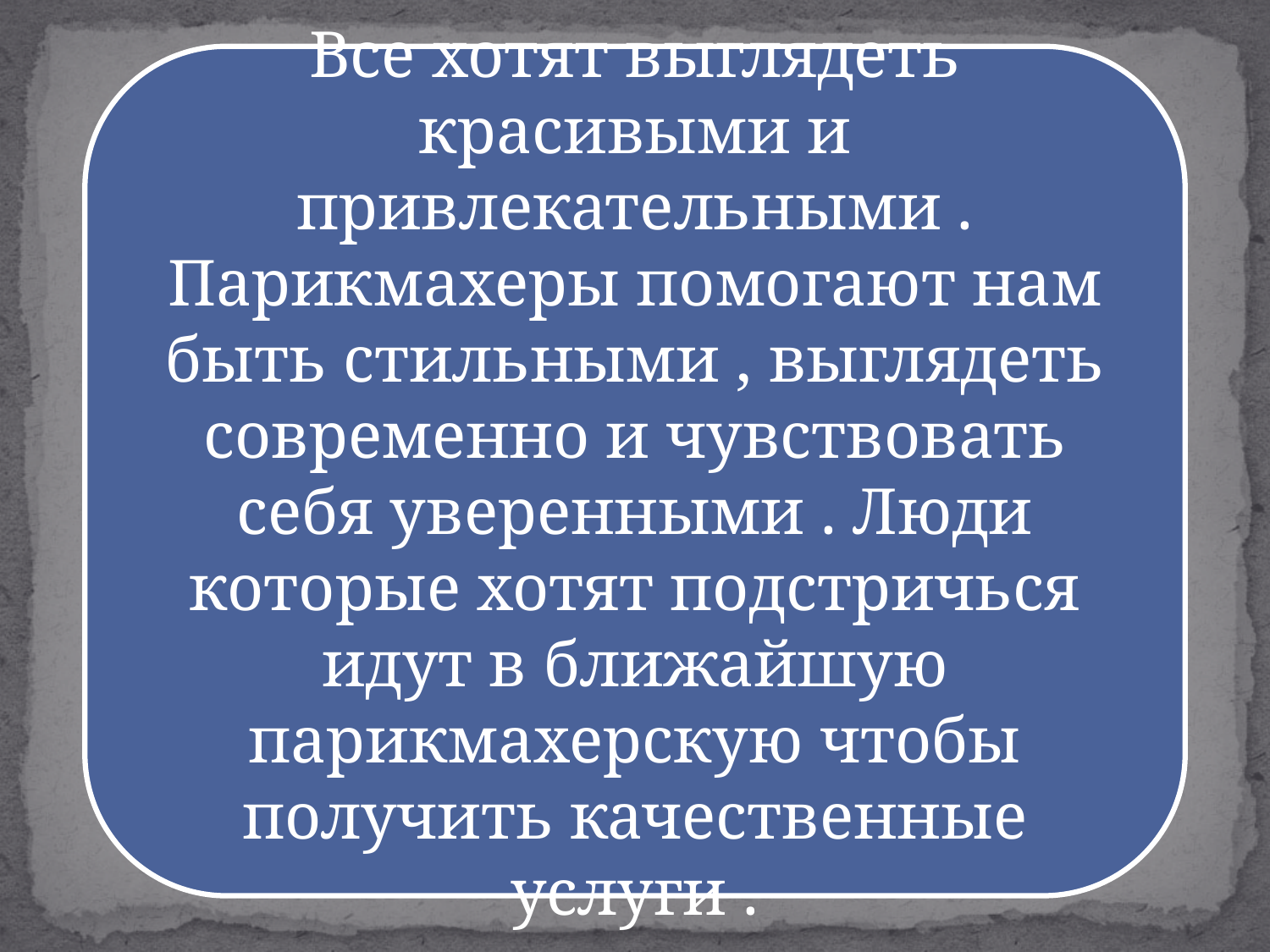

Все хотят выглядеть красивыми и привлекательными . Парикмахеры помогают нам быть стильными , выглядеть современно и чувствовать себя уверенными . Люди которые хотят подстричься идут в ближайшую парикмахерскую чтобы получить качественные услуги .